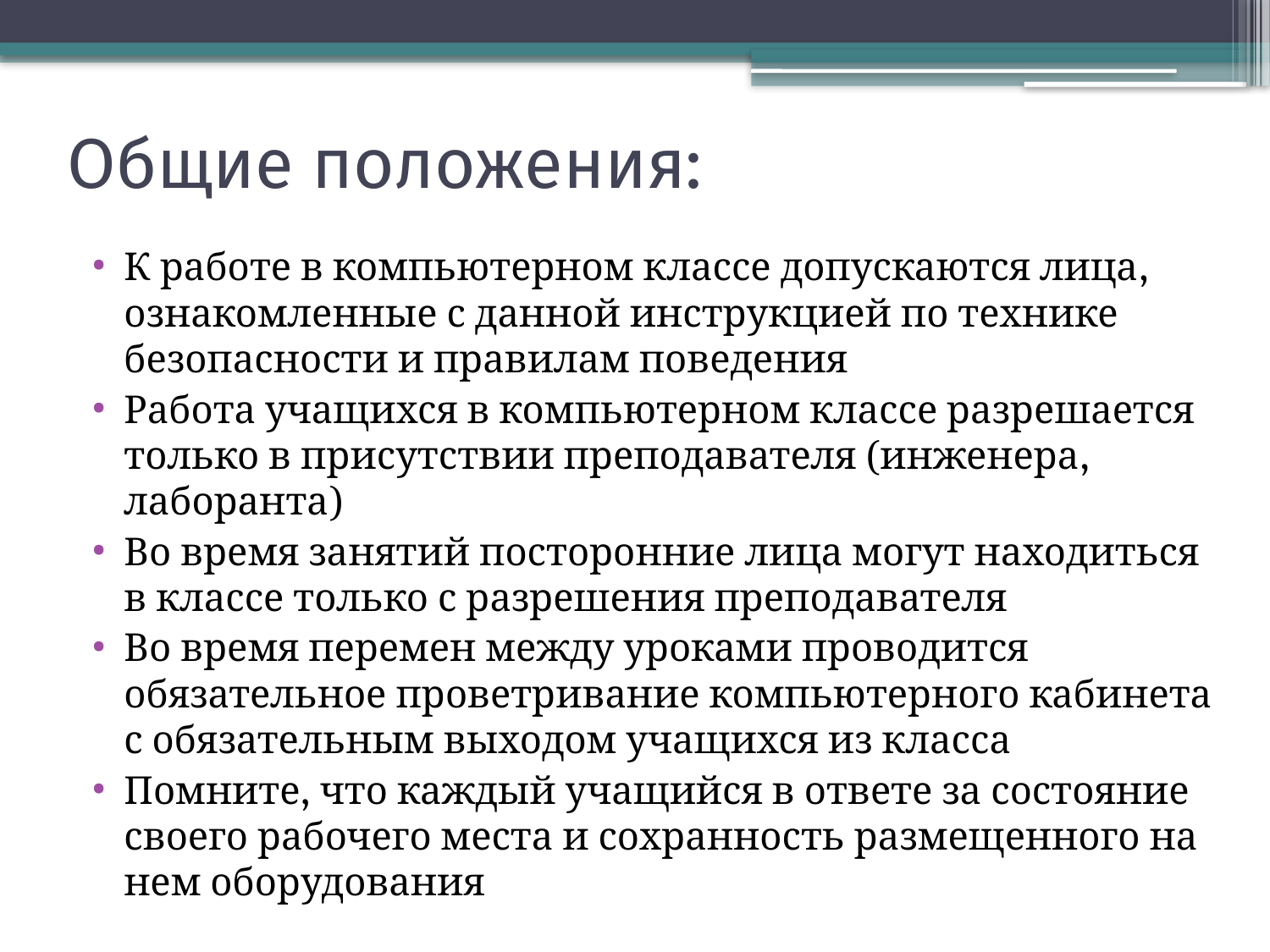

# Общие положения:
К работе в компьютерном классе допускаются лица, ознакомленные с данной инструкцией по технике безопасности и правилам поведения
Работа учащихся в компьютерном классе разрешается только в присутствии преподавателя (инженера, лаборанта)
Во время занятий посторонние лица могут находиться в классе только с разрешения преподавателя
Во время перемен между уроками проводится обязательное проветривание компьютерного кабинета с обязательным выходом учащихся из класса
Помните, что каждый учащийся в ответе за состояние своего рабочего места и сохранность размещенного на нем оборудования